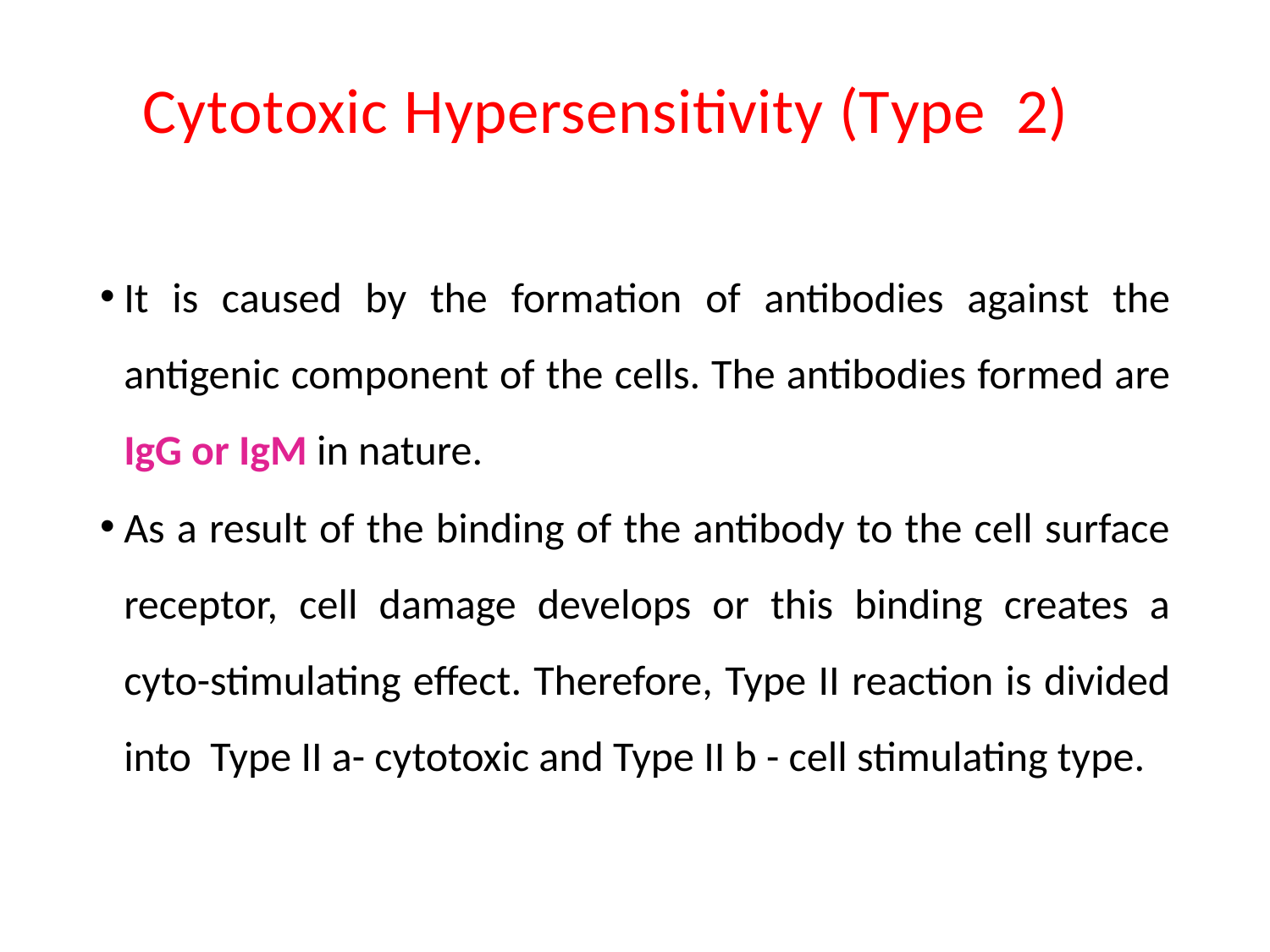

# Cytotoxic Hypersensitivity (Type  2)
It is caused by the formation of antibodies against the antigenic component of the cells. The antibodies formed are IgG or IgM in nature.
As a result of the binding of the antibody to the cell surface receptor, cell damage develops or this binding creates a cyto-stimulating effect. Therefore, Type II reaction is divided into  Type II a- cytotoxic and Type II b - cell stimulating type.